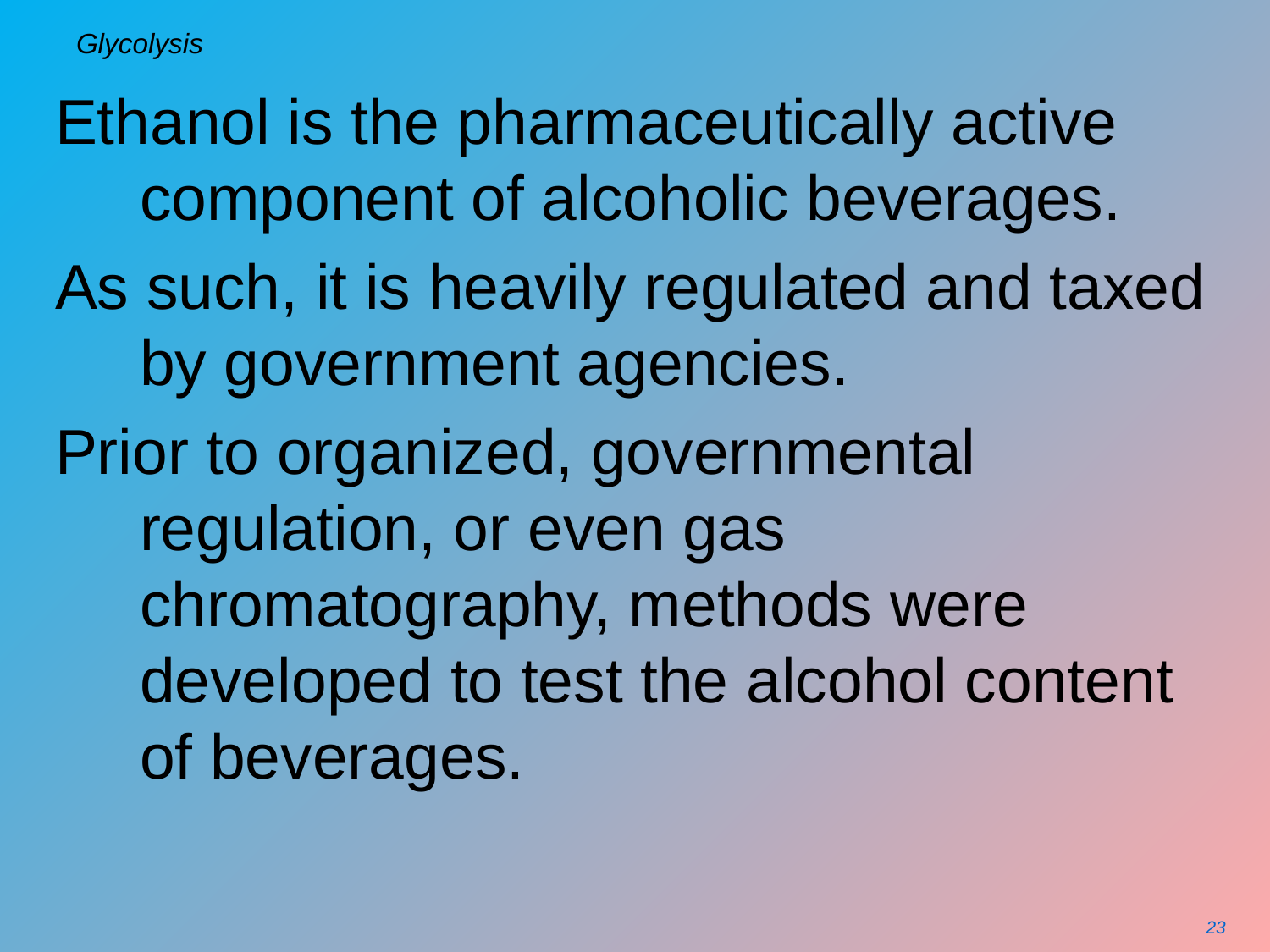

# Glycolysis
Ethanol is the pharmaceutically active component of alcoholic beverages.
As such, it is heavily regulated and taxed by government agencies.
Prior to organized, governmental regulation, or even gas chromatography, methods were developed to test the alcohol content of beverages.
23